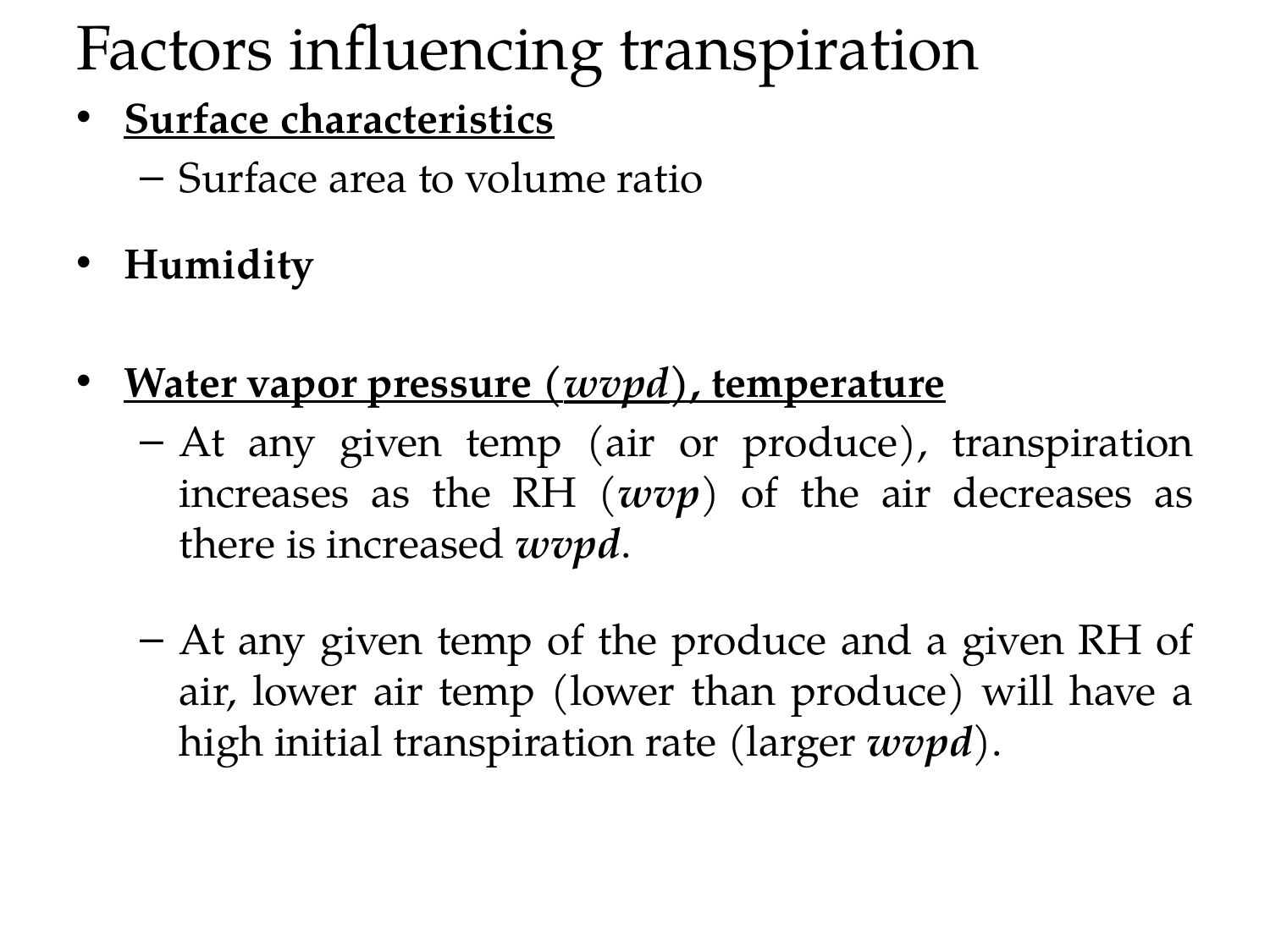

# Factors influencing transpiration
Surface characteristics
Surface area to volume ratio

Humidity

Water vapor pressure (wvpd), temperature
At any given temp (air or produce), transpiration increases as the RH (wvp) of the air decreases as there is increased wvpd.

At any given temp of the produce and a given RH of air, lower air temp (lower than produce) will have a high initial transpiration rate (larger wvpd).